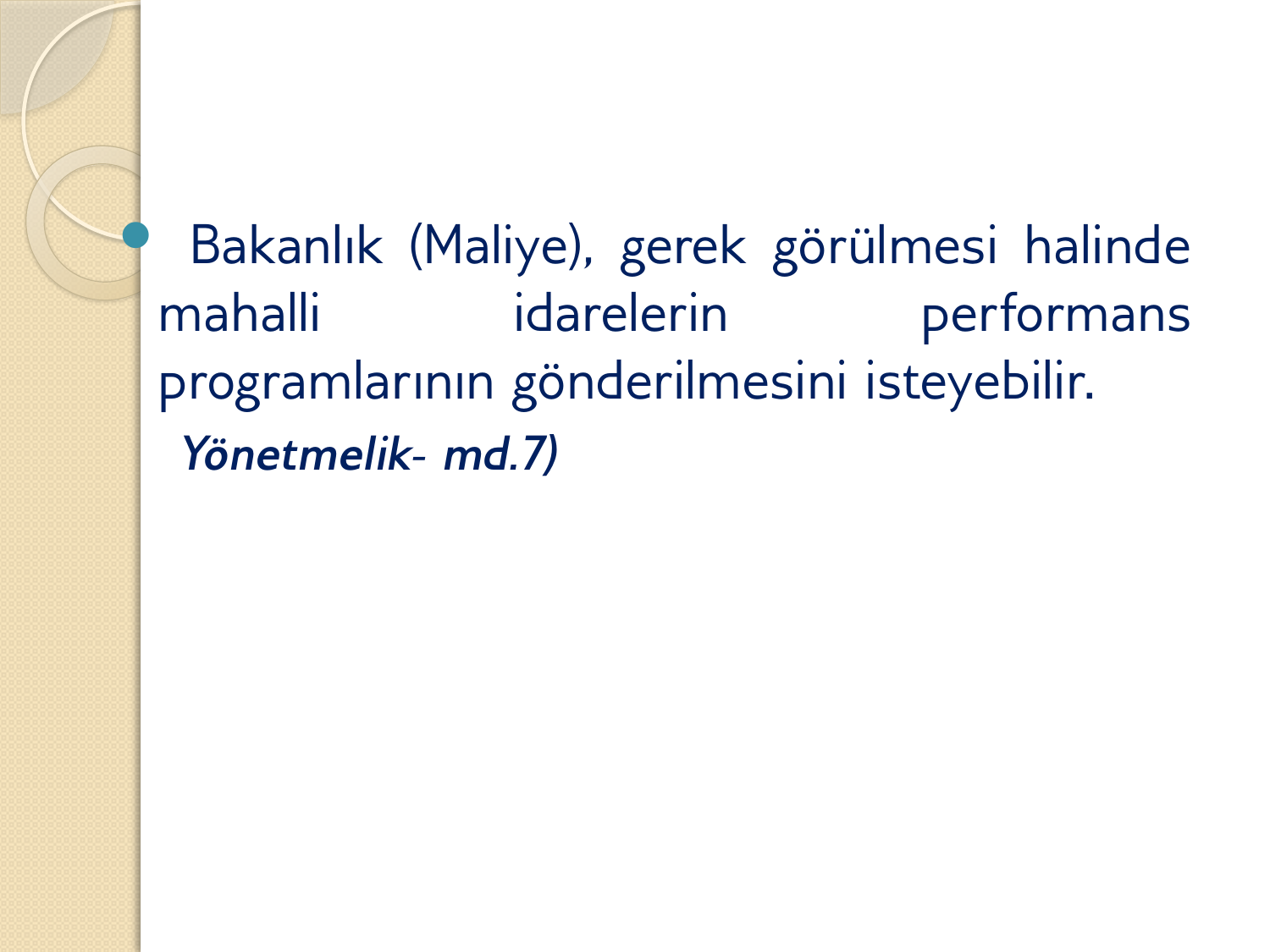

#
 Bakanlık (Maliye), gerek görülmesi halinde mahalli idarelerin performans programlarının gönderilmesini isteyebilir.
    Yönetmelik- md.7)